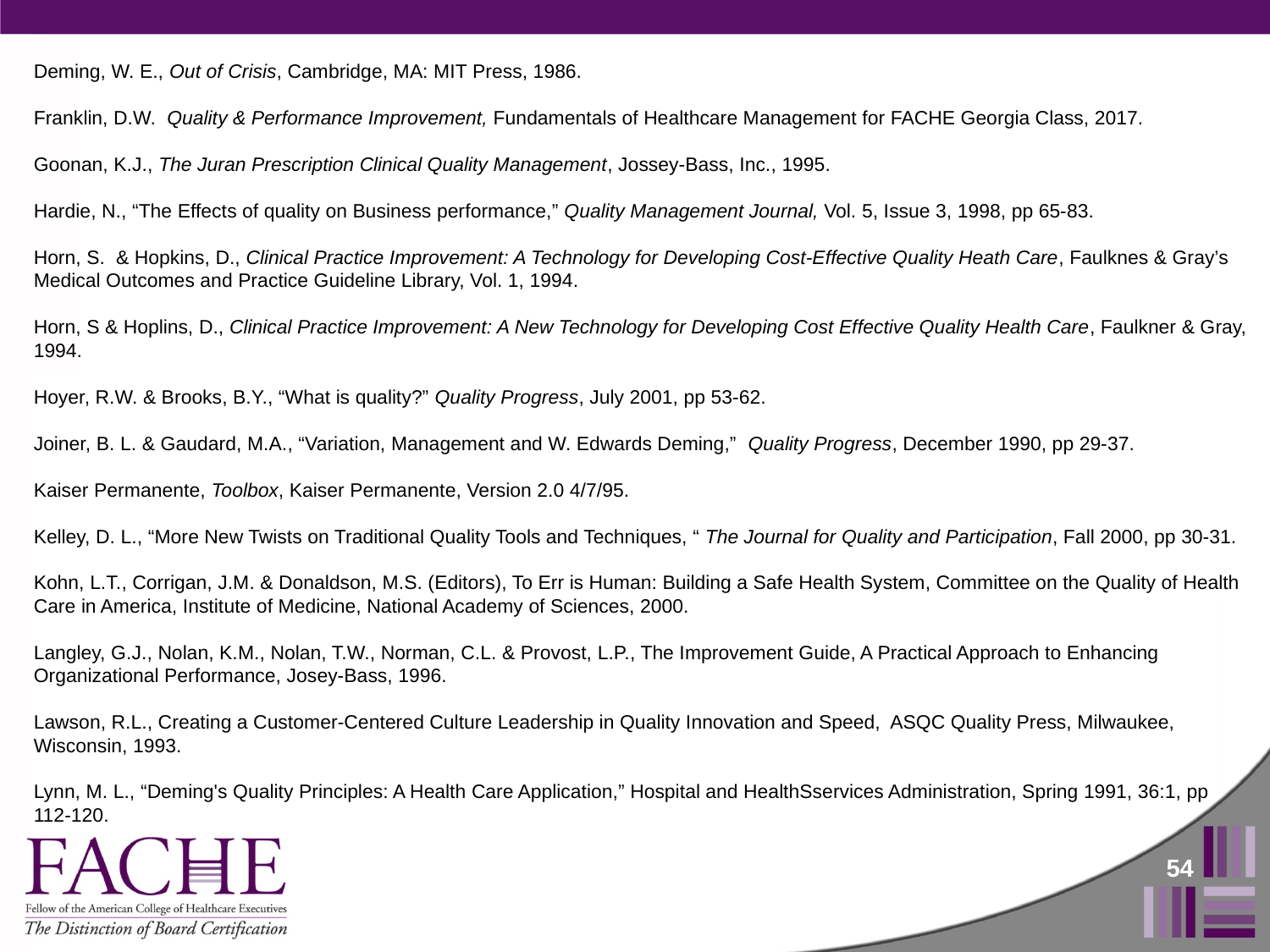

Deming, W. E., Out of Crisis, Cambridge, MA: MIT Press, 1986.

Franklin, D.W.  Quality & Performance Improvement, Fundamentals of Healthcare Management for FACHE Georgia Class, 2017.

Goonan, K.J., The Juran Prescription Clinical Quality Management, Jossey-Bass, Inc., 1995.

Hardie, N., “The Effects of quality on Business performance,” Quality Management Journal, Vol. 5, Issue 3, 1998, pp 65-83.

Horn, S.  & Hopkins, D., Clinical Practice Improvement: A Technology for Developing Cost-Effective Quality Heath Care, Faulknes & Gray’s Medical Outcomes and Practice Guideline Library, Vol. 1, 1994.

Horn, S & Hoplins, D., Clinical Practice Improvement: A New Technology for Developing Cost Effective Quality Health Care, Faulkner & Gray, 1994.

Hoyer, R.W. & Brooks, B.Y., “What is quality?” Quality Progress, July 2001, pp 53-62.

Joiner, B. L. & Gaudard, M.A., “Variation, Management and W. Edwards Deming,”  Quality Progress, December 1990, pp 29-37.

Kaiser Permanente, Toolbox, Kaiser Permanente, Version 2.0 4/7/95.

Kelley, D. L., “More New Twists on Traditional Quality Tools and Techniques, “ The Journal for Quality and Participation, Fall 2000, pp 30-31.

Kohn, L.T., Corrigan, J.M. & Donaldson, M.S. (Editors), To Err is Human: Building a Safe Health System, Committee on the Quality of Health Care in America, Institute of Medicine, National Academy of Sciences, 2000.

Langley, G.J., Nolan, K.M., Nolan, T.W., Norman, C.L. & Provost, L.P., The Improvement Guide, A Practical Approach to Enhancing Organizational Performance, Josey-Bass, 1996.

Lawson, R.L., Creating a Customer-Centered Culture Leadership in Quality Innovation and Speed,  ASQC Quality Press, Milwaukee, Wisconsin, 1993.

Lynn, M. L., “Deming's Quality Principles: A Health Care Application,” Hospital and HealthSservices Administration, Spring 1991, 36:1, pp 112-120.

54